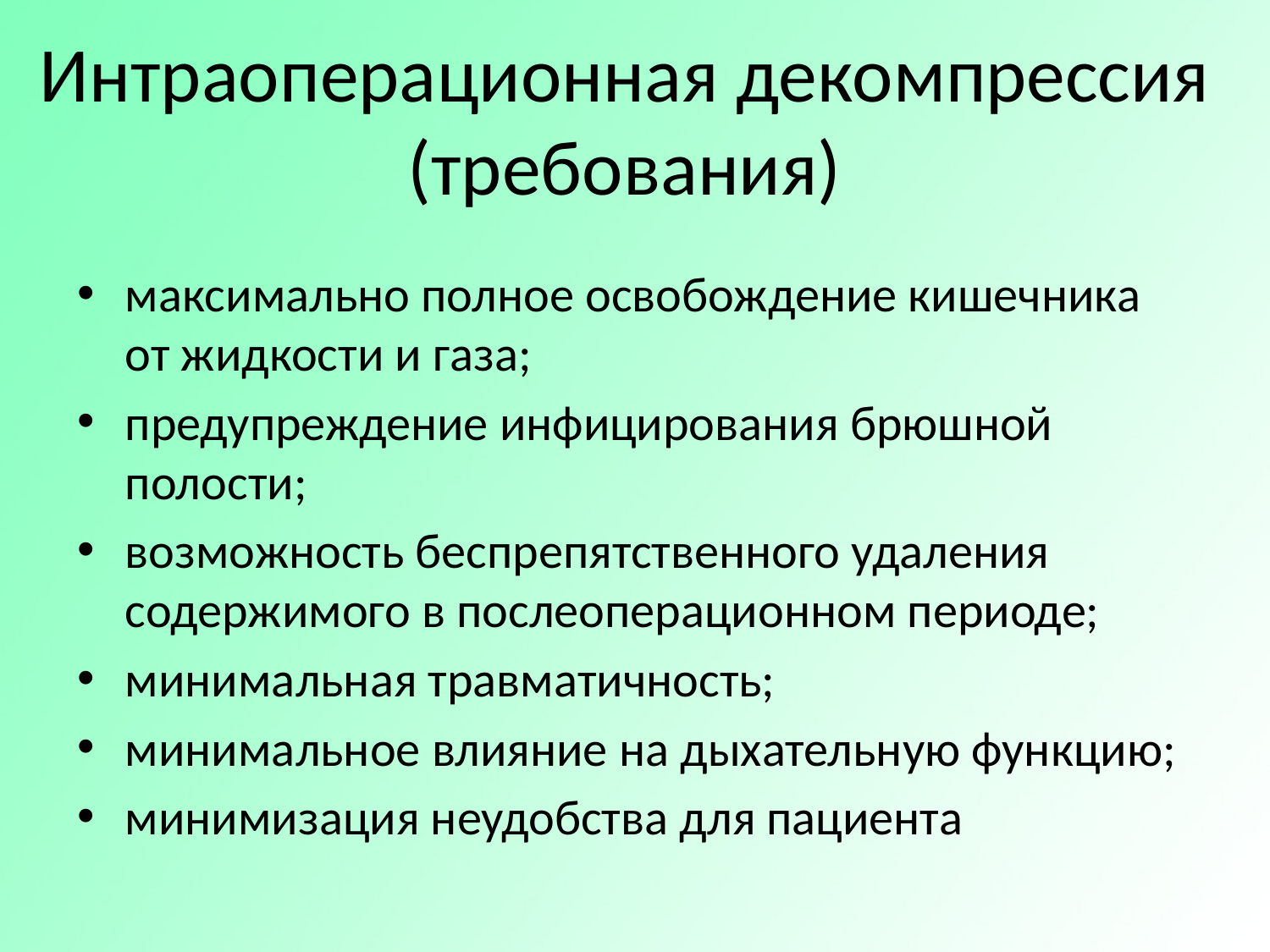

# Интраоперационная декомпрессия (требования)
максимально полное освобождение кишечника от жидкости и газа;
предупреждение инфицирования брюшной полости;
возможность беспрепятственного удаления содержимого в послеоперационном периоде;
минимальная травматичность;
минимальное влияние на дыхательную функцию;
минимизация неудобства для пациента